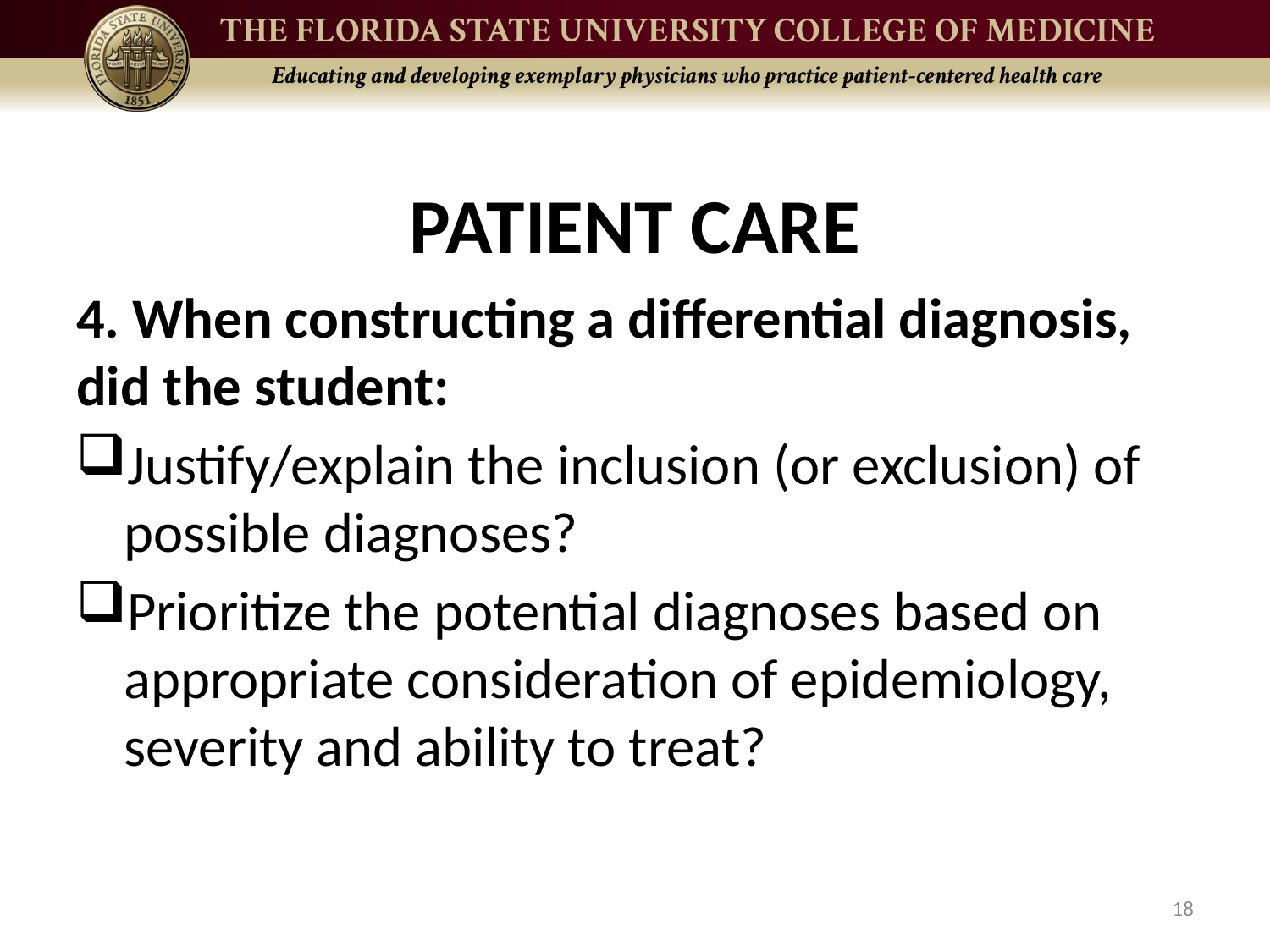

# PATIENT CARE
4. When constructing a differential diagnosis, did the student:
Justify/explain the inclusion (or exclusion) of possible diagnoses?
Prioritize the potential diagnoses based on appropriate consideration of epidemiology, severity and ability to treat?

18